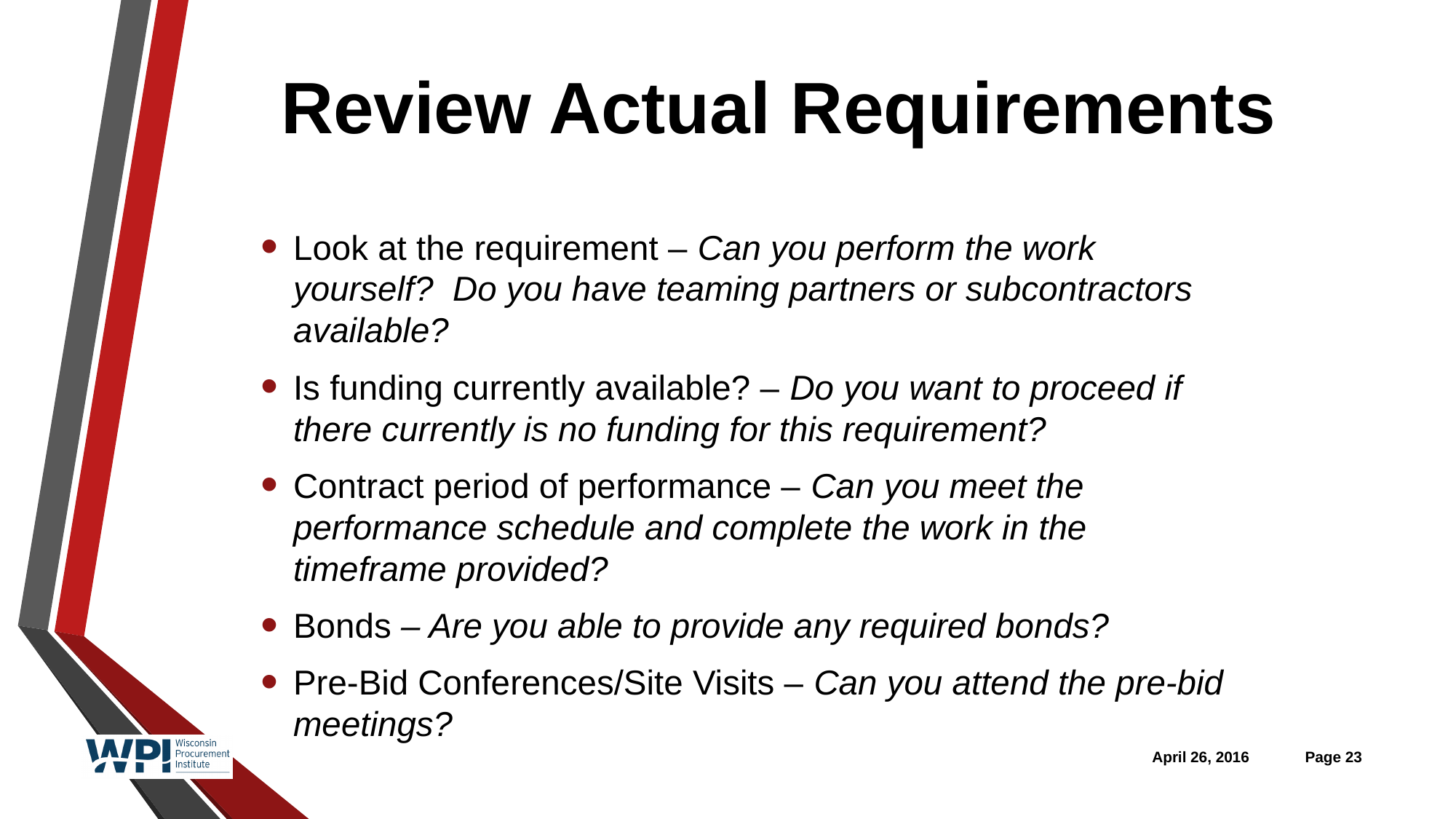

# Review Actual Requirements
Look at the requirement – Can you perform the work yourself?  Do you have teaming partners or subcontractors available?
Is funding currently available? – Do you want to proceed if there currently is no funding for this requirement?
Contract period of performance – Can you meet the performance schedule and complete the work in the timeframe provided?
Bonds – Are you able to provide any required bonds?
Pre-Bid Conferences/Site Visits – Can you attend the pre-bid meetings?
April 26, 2016
Page 23